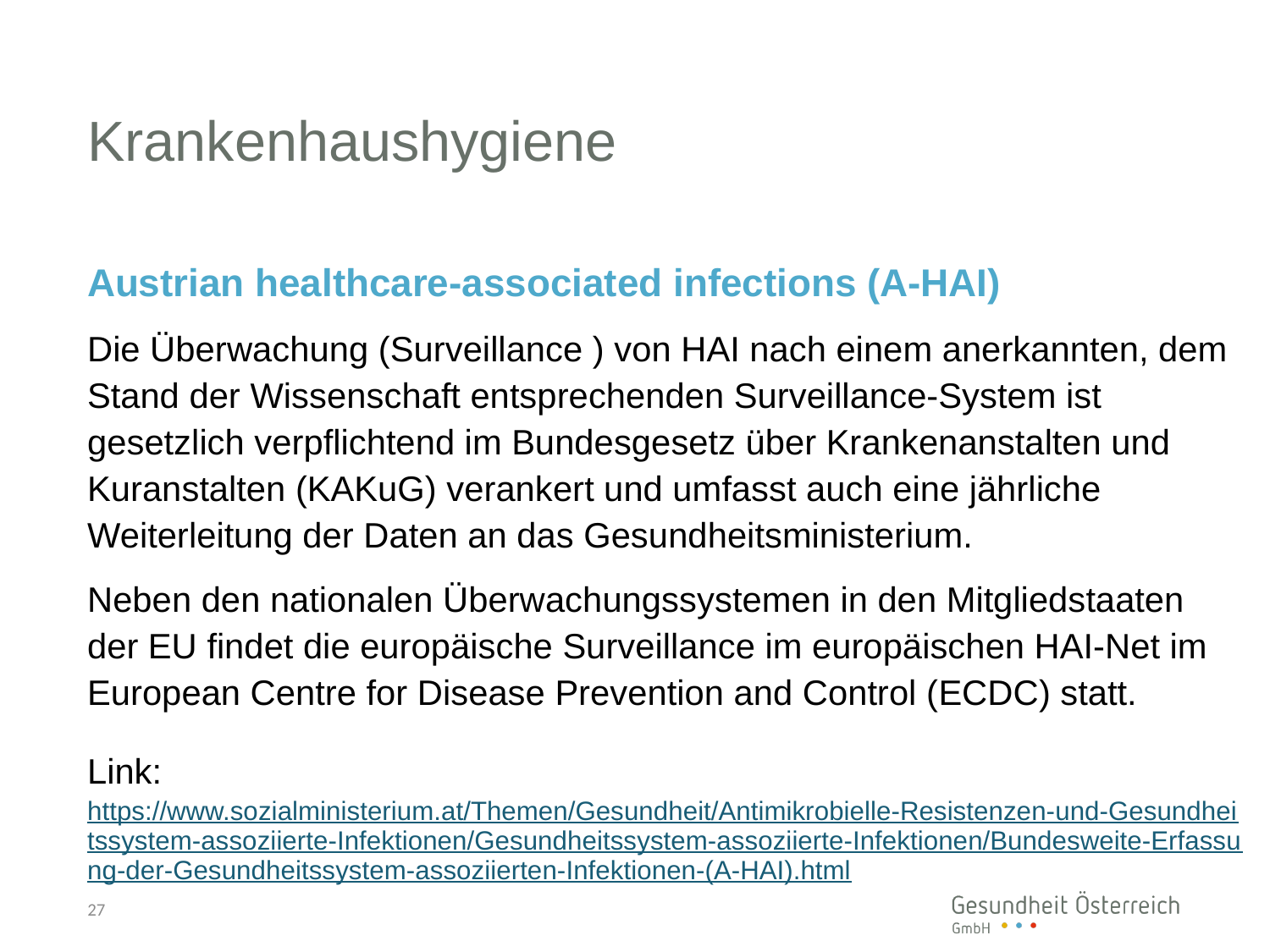

# Krankenhaushygiene
Austrian healthcare-associated infections (A-HAI)
Die Überwachung (Surveillance ) von HAI nach einem anerkannten, dem Stand der Wissenschaft entsprechenden Surveillance-System ist gesetzlich verpflichtend im Bundesgesetz über Krankenanstalten und Kuranstalten (KAKuG) verankert und umfasst auch eine jährliche Weiterleitung der Daten an das Gesundheitsministerium.
Neben den nationalen Überwachungssystemen in den Mitgliedstaaten der EU findet die europäische Surveillance im europäischen HAI-Net im European Centre for Disease Prevention and Control (ECDC) statt.
Link: https://www.sozialministerium.at/Themen/Gesundheit/Antimikrobielle-Resistenzen-und-Gesundheitssystem-assoziierte-Infektionen/Gesundheitssystem-assoziierte-Infektionen/Bundesweite-Erfassung-der-Gesundheitssystem-assoziierten-Infektionen-(A-HAI).html